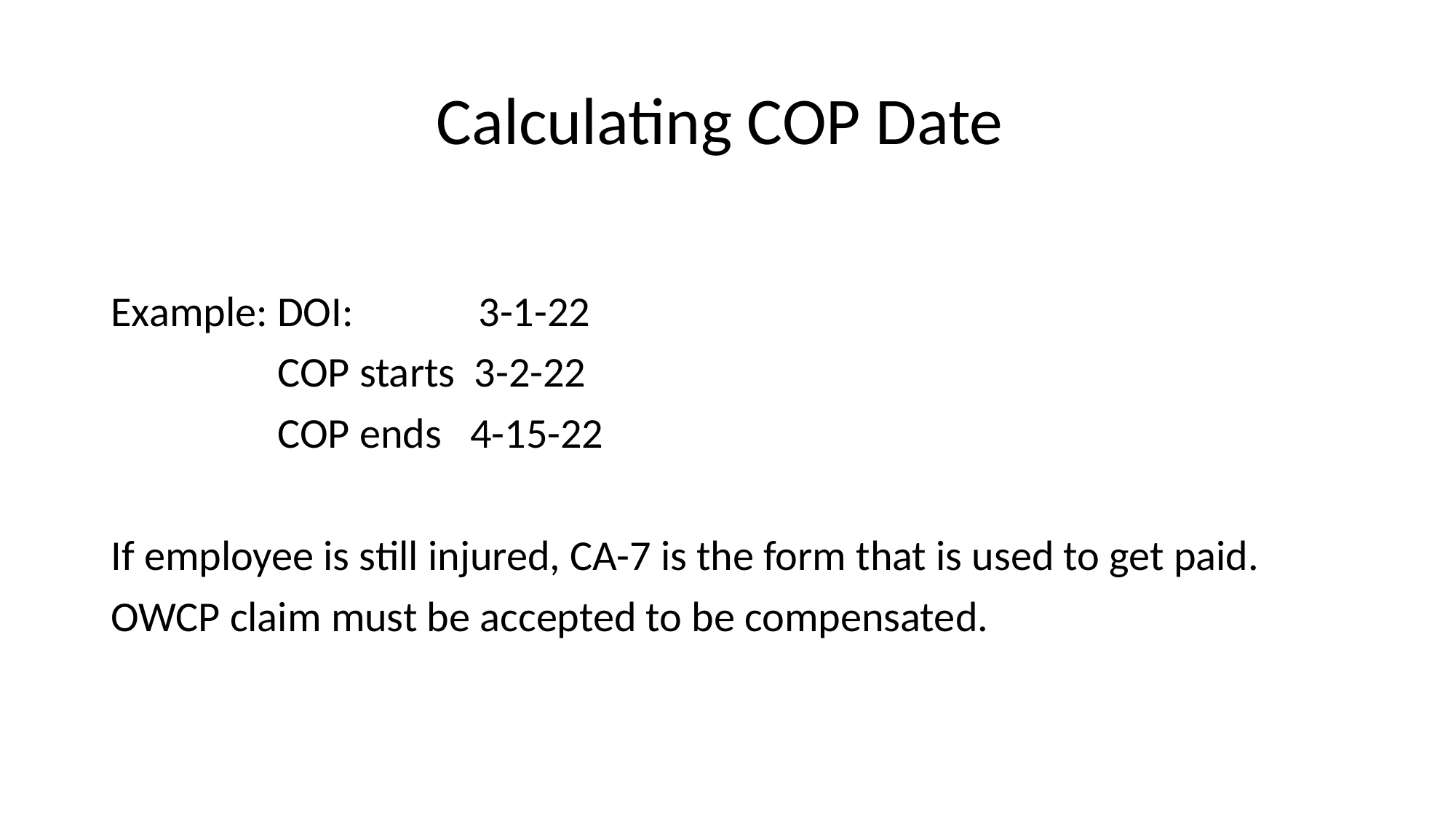

# Calculating COP Date

Example: DOI:             3-1-22
	      COP starts  3-2-22
	      COP ends   4-15-22

If employee is still injured, CA-7 is the form that is used to get paid.
OWCP claim must be accepted to be compensated.